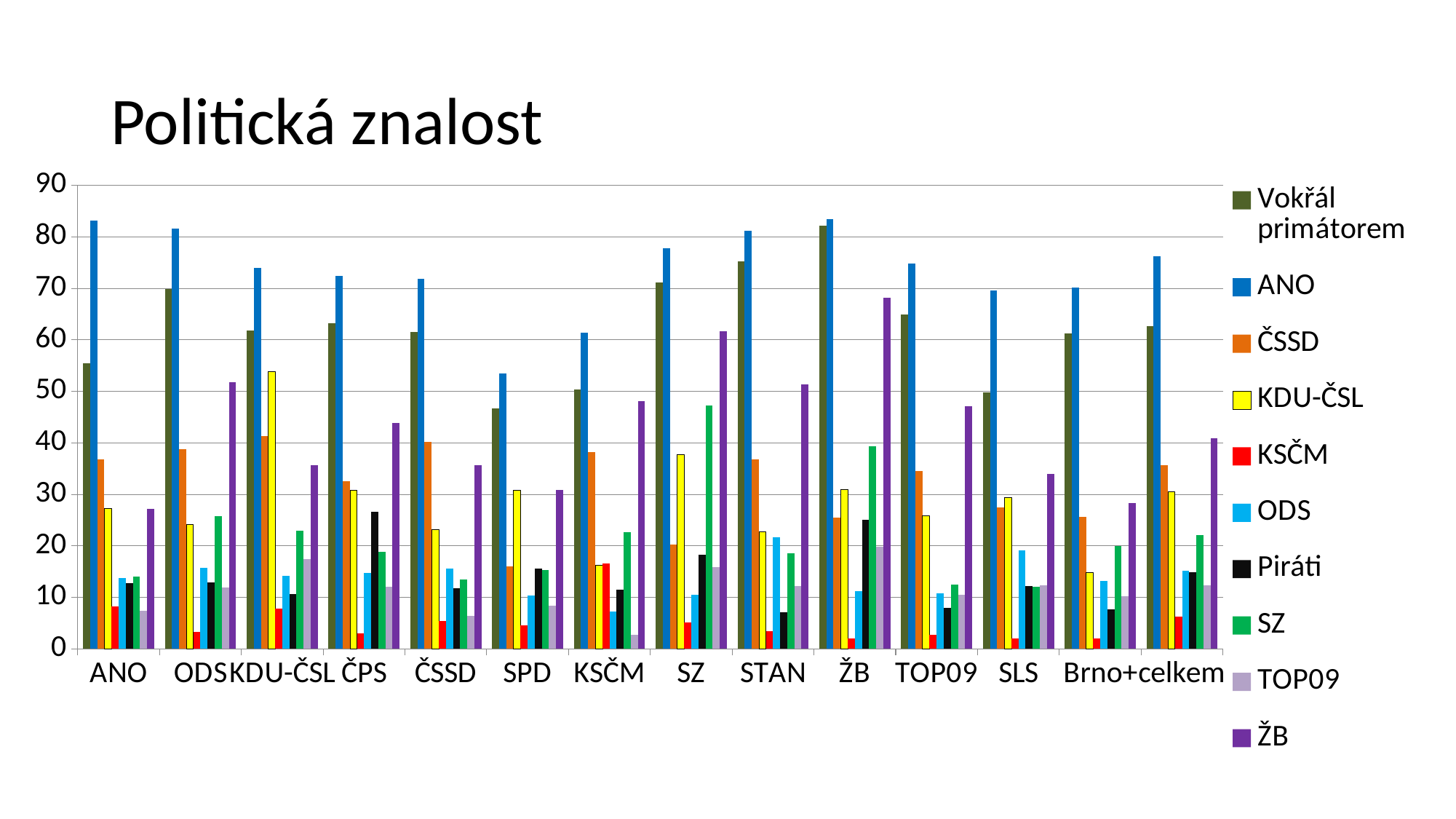

# Politická znalost

### Chart

| Category | Vokřál primátorem | ANO | ČSSD | KDU-ČSL | KSČM | ODS | Piráti | SZ | TOP09 | ŽB |
|---|---|---|---|---|---|---|---|---|---|---|
| ANO | 55.48303045247964 | 83.22440075609477 | 36.85452856447228 | 27.29484558159902 | 8.294466023670992 | 13.717501380109304 | 12.720893572837664 | 14.007429123918207 | 7.420350246769787 | 27.2254792033804 |
| ODS | 69.92586799693287 | 81.63953828624147 | 38.79647488313927 | 24.226123110174726 | 3.2909829643203032 | 15.732716433384637 | 12.880918815957063 | 25.723175680470657 | 11.991630959774346 | 51.8274500132053 |
| KDU-ČSL | 61.775534837447296 | 73.9183712267322 | 41.26787633991146 | 53.88077944048083 | 7.790509183885096 | 14.1710370230847 | 10.606596412007931 | 22.977803231517267 | 17.463892899258298 | 35.62388601622873 |
| ČPS | 63.18788141381059 | 72.45931953205897 | 32.5864391096489 | 30.776767446813203 | 3.0502139222007623 | 14.71923904502427 | 26.68071836147197 | 18.796889939855035 | 12.119017999427191 | 43.81361670252844 |
| ČSSD | 61.50224286285167 | 71.87031970377245 | 40.169556139025815 | 23.18901370246628 | 5.380170619058764 | 15.665342786505414 | 11.811795751795977 | 13.545980988045219 | 6.4797273610871216 | 35.691802333722045 |
| SPD | 46.669603685959224 | 53.535228090564004 | 16.051645965111504 | 30.8367428709237 | 4.599628315144702 | 10.43866028877736 | 15.660526144219041 | 15.276067786911657 | 8.452108545650079 | 30.843184058061833 |
| KSČM | 50.42338908638809 | 61.421419274627496 | 38.27624764457913 | 16.232546574198185 | 16.598083804417506 | 7.233527983371214 | 11.45498455620957 | 22.743841327194673 | 2.807144161470171 | 48.142510247294915 |
| SZ | 71.16418566614975 | 77.77975315570174 | 20.33221470458389 | 37.70335005004791 | 5.148860173015653 | 10.501163477086099 | 18.34511199753829 | 47.23065189506825 | 15.848893812818144 | 61.70812096640096 |
| STAN | 75.23519010534723 | 81.21734845416296 | 36.846577305948756 | 22.82425927095079 | 3.497304047235822 | 21.66955619616249 | 7.165420302447585 | 18.523600140305014 | 12.176285843125017 | 51.41121561338681 |
| ŽB | 82.21889602253754 | 83.42913332446162 | 25.483231810660634 | 30.956415450361437 | 2.0978672706135804 | 11.241641955562699 | 25.04937931398125 | 39.36030201948934 | 19.778605979877923 | 68.20258418305217 |
| TOP09 | 64.90955780416412 | 74.8307334748259 | 34.57621952878812 | 25.83599937767797 | 2.6861273046418357 | 10.844235385613514 | 7.98445546165466 | 12.434842451746116 | 10.490012913745153 | 47.11259280640023 |
| SLS | 49.88072868649118 | 69.55014810691449 | 27.490521653011445 | 29.356468200490966 | 1.980104379212222 | 19.166106039972938 | 12.218715437688791 | 12.104838410908258 | 12.359542660761425 | 34.01142616587739 |
| Brno+ | 61.19188472069668 | 70.127677713984 | 25.574125856341684 | 14.84937226839568 | 2.1018973031821946 | 13.23134213582545 | 7.712901346774028 | 19.944106637473038 | 10.302049891553267 | 28.264355719823538 |
| celkem | 62.6632240316566 | 76.19327844214135 | 35.73594970263512 | 30.490567984160517 | 6.296196764820304 | 15.181526558369237 | 14.95933908209213 | 22.037043255509854 | 12.292457322407008 | 40.912110895705226 |